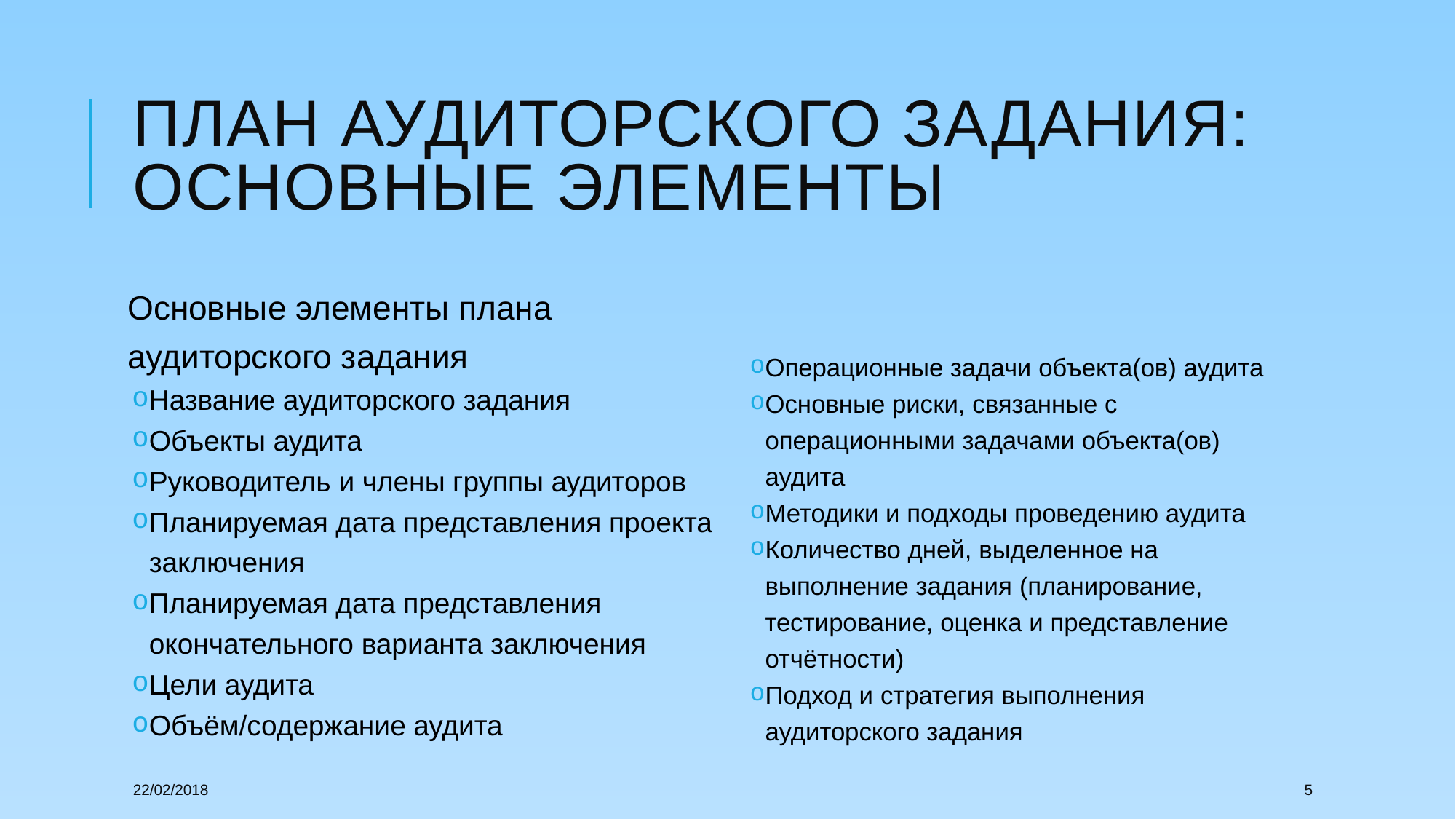

# ПЛАН АУДИТОРСКОГО ЗАДАНИЯ: основные элементы
Основные элементы плана аудиторского задания
Название аудиторского задания
Объекты аудита
Руководитель и члены группы аудиторов
Планируемая дата представления проекта заключения
Планируемая дата представления окончательного варианта заключения
Цели аудита
Объём/содержание аудита

Операционные задачи объекта(ов) аудита
Основные риски, связанные с операционными задачами объекта(ов) аудита
Методики и подходы проведению аудита
Количество дней, выделенное на выполнение задания (планирование, тестирование, оценка и представление отчётности)
Подход и стратегия выполнения аудиторского задания

22/02/2018
5